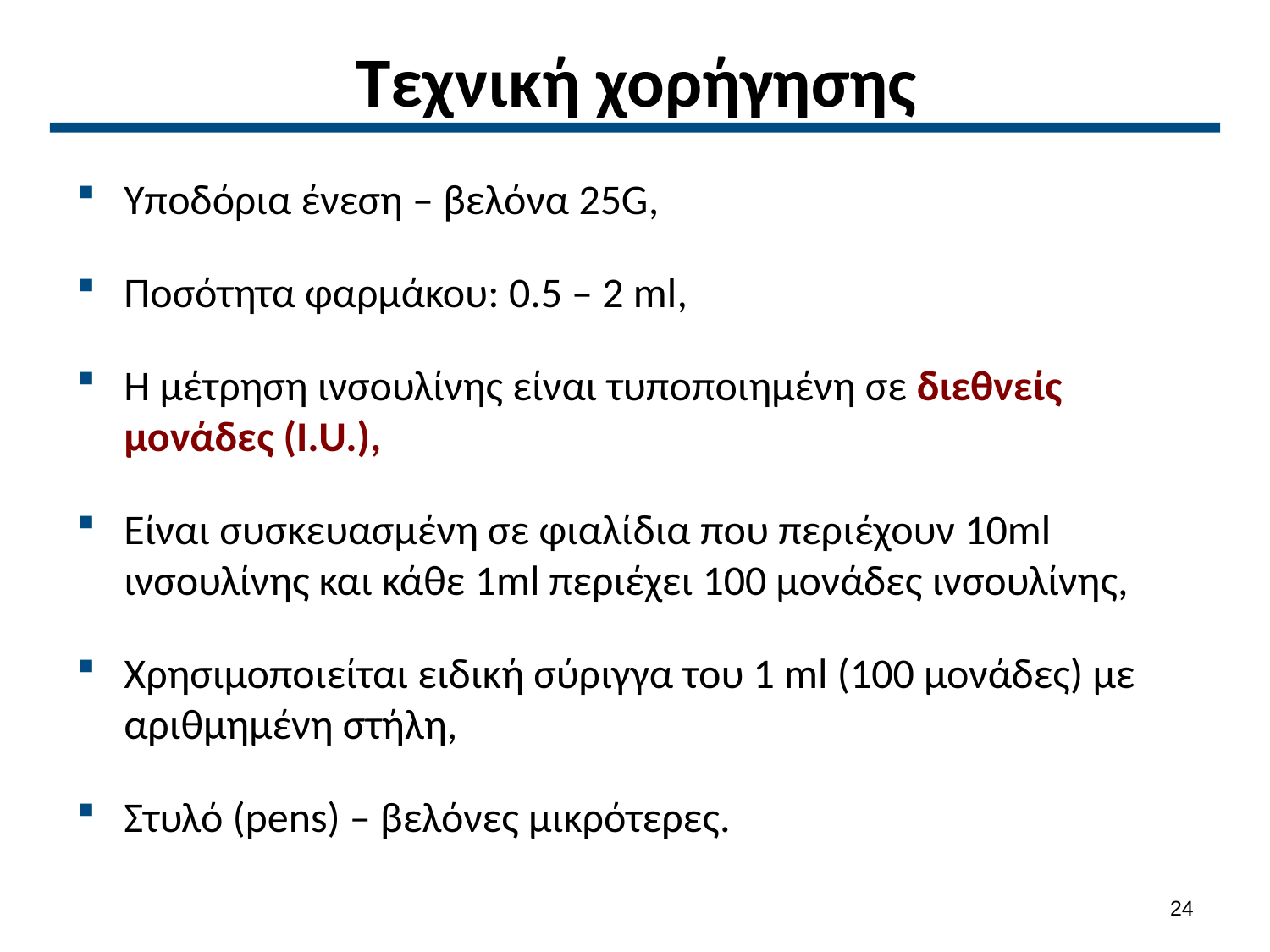

# Τεχνική χορήγησης

Υποδόρια ένεση – βελόνα 25G,
Ποσότητα φαρμάκου: 0.5 – 2 ml,
Η μέτρηση ινσουλίνης είναι τυποποιημένη σε διεθνείς μονάδες (I.U.),
Είναι συσκευασμένη σε φιαλίδια που περιέχουν 10ml ινσουλίνης και κάθε 1ml περιέχει 100 μονάδες ινσουλίνης,
Χρησιμοποιείται ειδική σύριγγα του 1 ml (100 μονάδες) με αριθμημένη στήλη,
Στυλό (pens) – βελόνες μικρότερες.
24